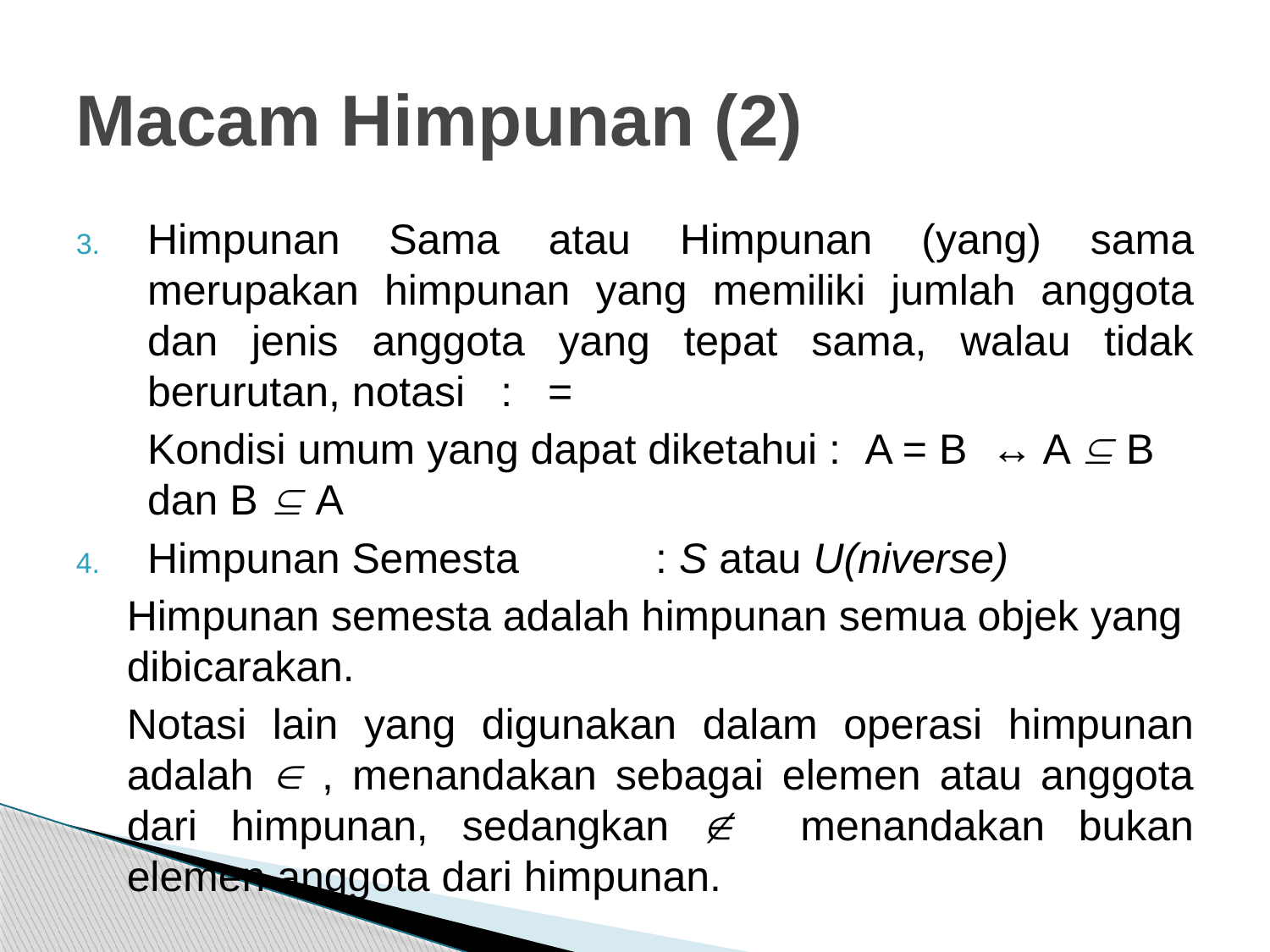

# Macam Himpunan (2)
Himpunan Sama atau Himpunan (yang) sama merupakan himpunan yang memiliki jumlah anggota dan jenis anggota yang tepat sama, walau tidak berurutan, notasi   :   =
	Kondisi umum yang dapat diketahui :  A = B  ↔ A ⊆ B dan B ⊆ A
Himpunan Semesta 	: S atau U(niverse)
	Himpunan semesta adalah himpunan semua objek yang dibicarakan.
	Notasi lain yang digunakan dalam operasi himpunan adalah ∈ , menandakan sebagai elemen atau anggota dari himpunan, sedangkan ∉  menandakan bukan elemen anggota dari himpunan.